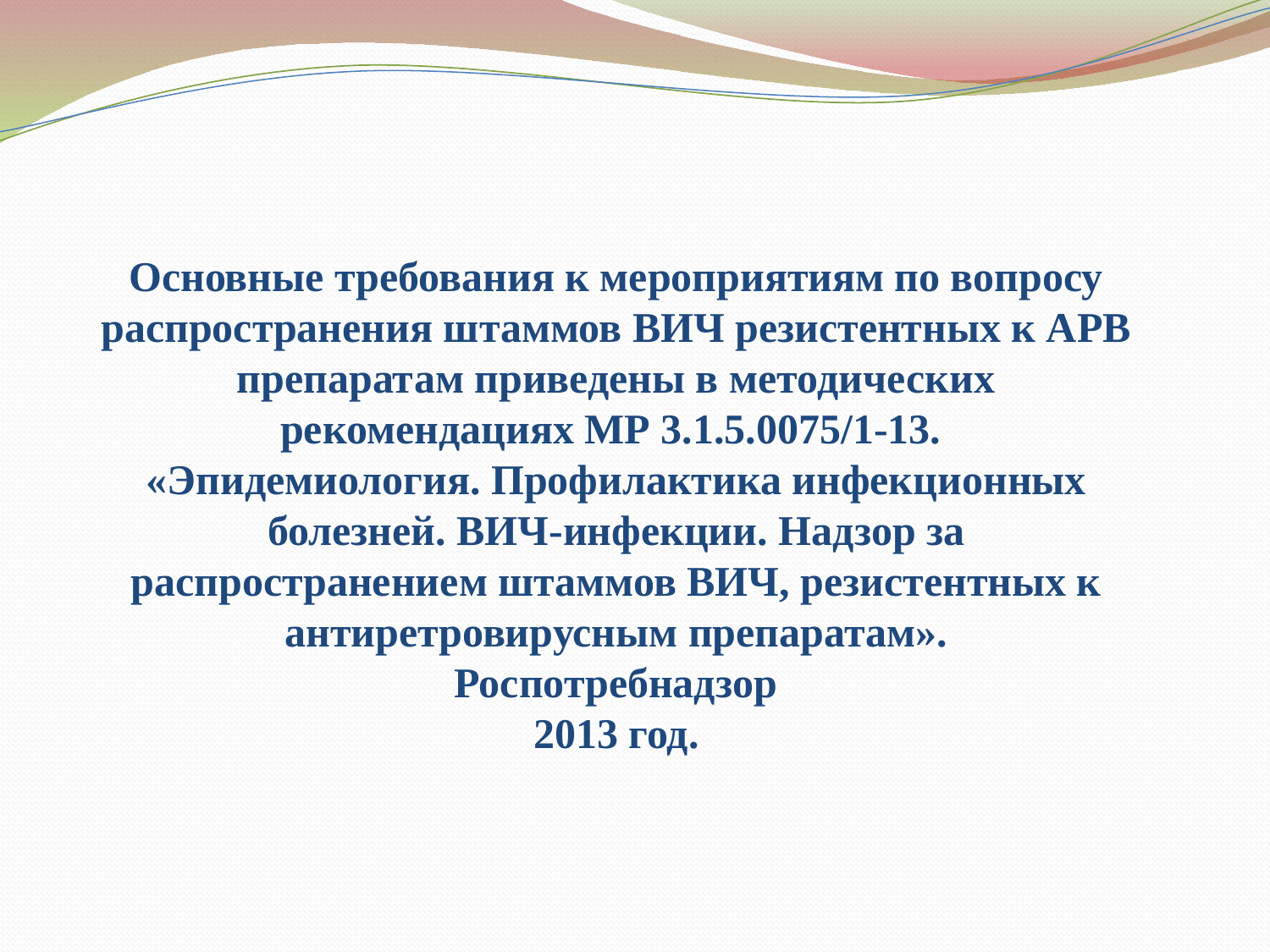

Основные требования к мероприятиям по вопросу распространения штаммов ВИЧ резистентных к АРВ препаратам приведены в методических рекомендациях МР 3.1.5.0075/1-13.
«Эпидемиология. Профилактика инфекционных болезней. ВИЧ-инфекции. Надзор за распространением штаммов ВИЧ, резистентных к антиретровирусным препаратам».
 Роспотребнадзор
2013 год.